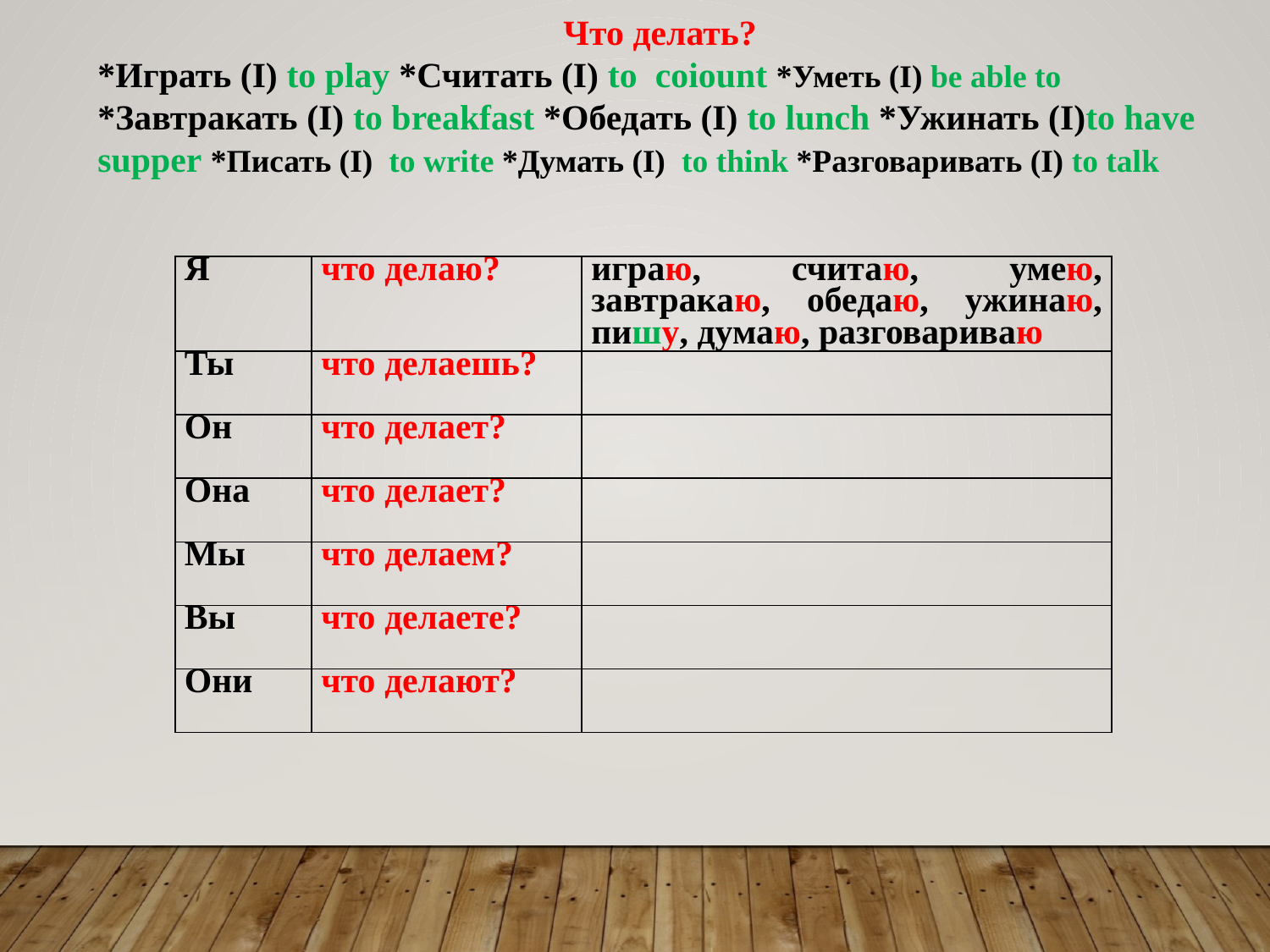

Что делать?
*Играть (I) to play *Считать (I) to  coiount *Уметь (I) be able to *Завтракать (I) to breakfast *Обедать (I) to lunch *Ужинать (I)to have supper *Писать (I)  to write *Думать (I)  to think *Разговаривать (I) to talk

| Я | что делаю? | играю, считаю, умею, завтракаю, обедаю, ужинаю, пишу, думаю, разговариваю |
| --- | --- | --- |
| Ты | что делаешь? |  |
| Он | что делает? |  |
| Она | что делает? |  |
| Мы | что делаем? |  |
| Вы | что делаете? |  |
| Они | что делают? |  |